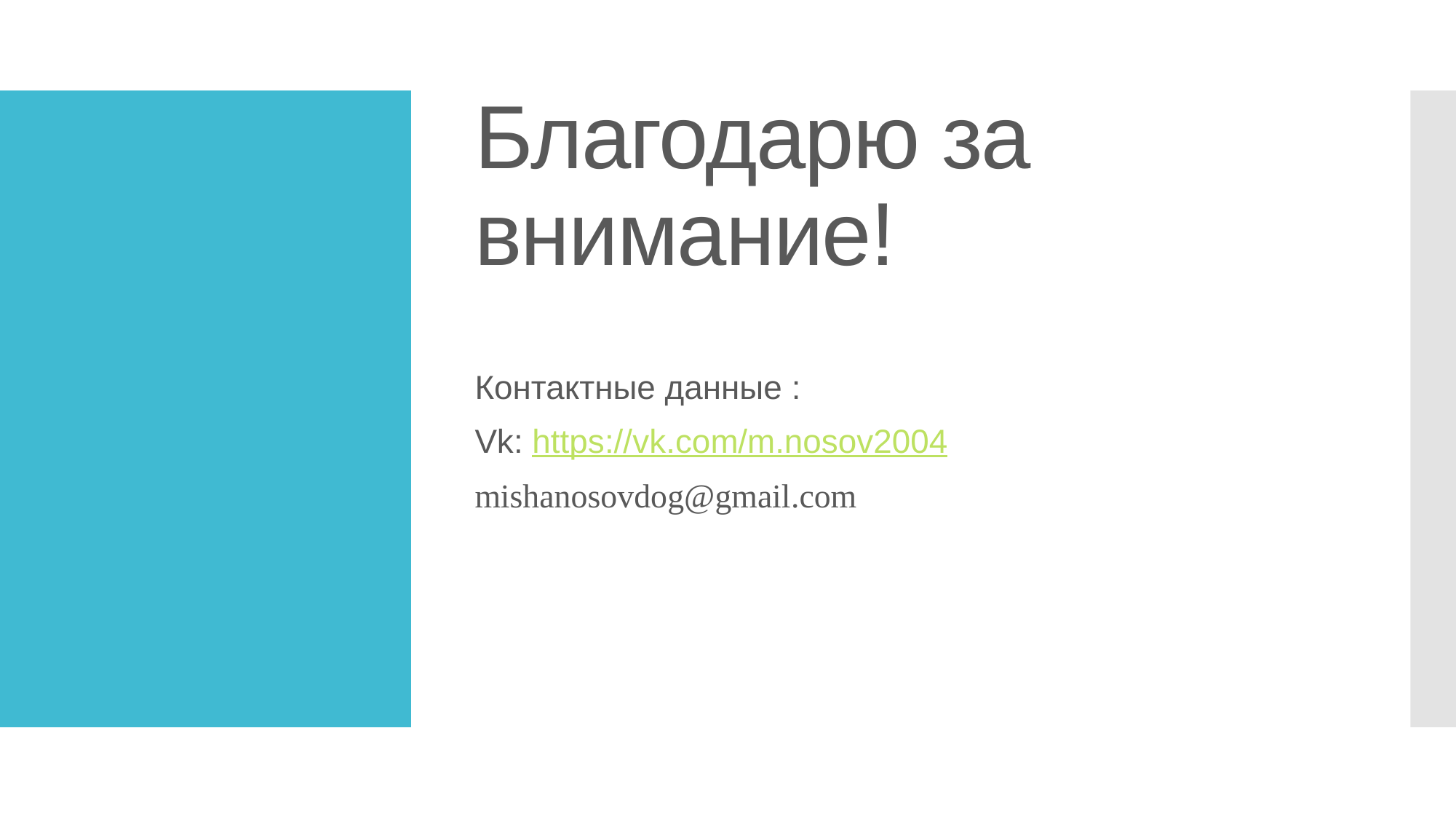

# Благодарю за внимание!
Контактные данные :
Vk: https://vk.com/m.nosov2004
mishanosovdog@gmail.com